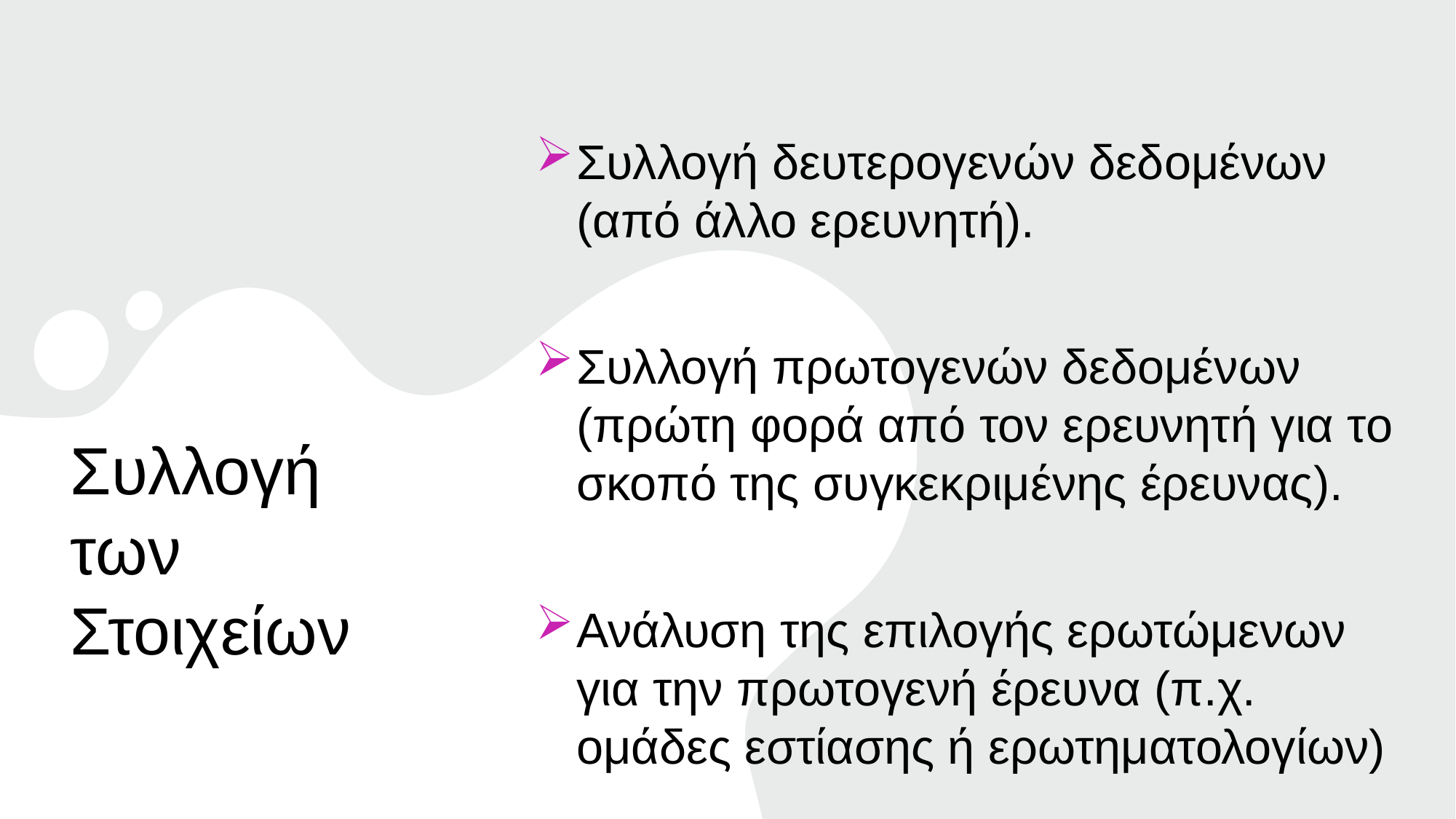

# Συλλογή των Στοιχείων
Συλλογή δευτερογενών δεδομένων (από άλλο ερευνητή).

Συλλογή πρωτογενών δεδομένων (πρώτη φορά από τον ερευνητή για το σκοπό της συγκεκριμένης έρευνας).

Ανάλυση της επιλογής ερωτώμενων για την πρωτογενή έρευνα (π.χ. ομάδες εστίασης ή ερωτηματολογίων)